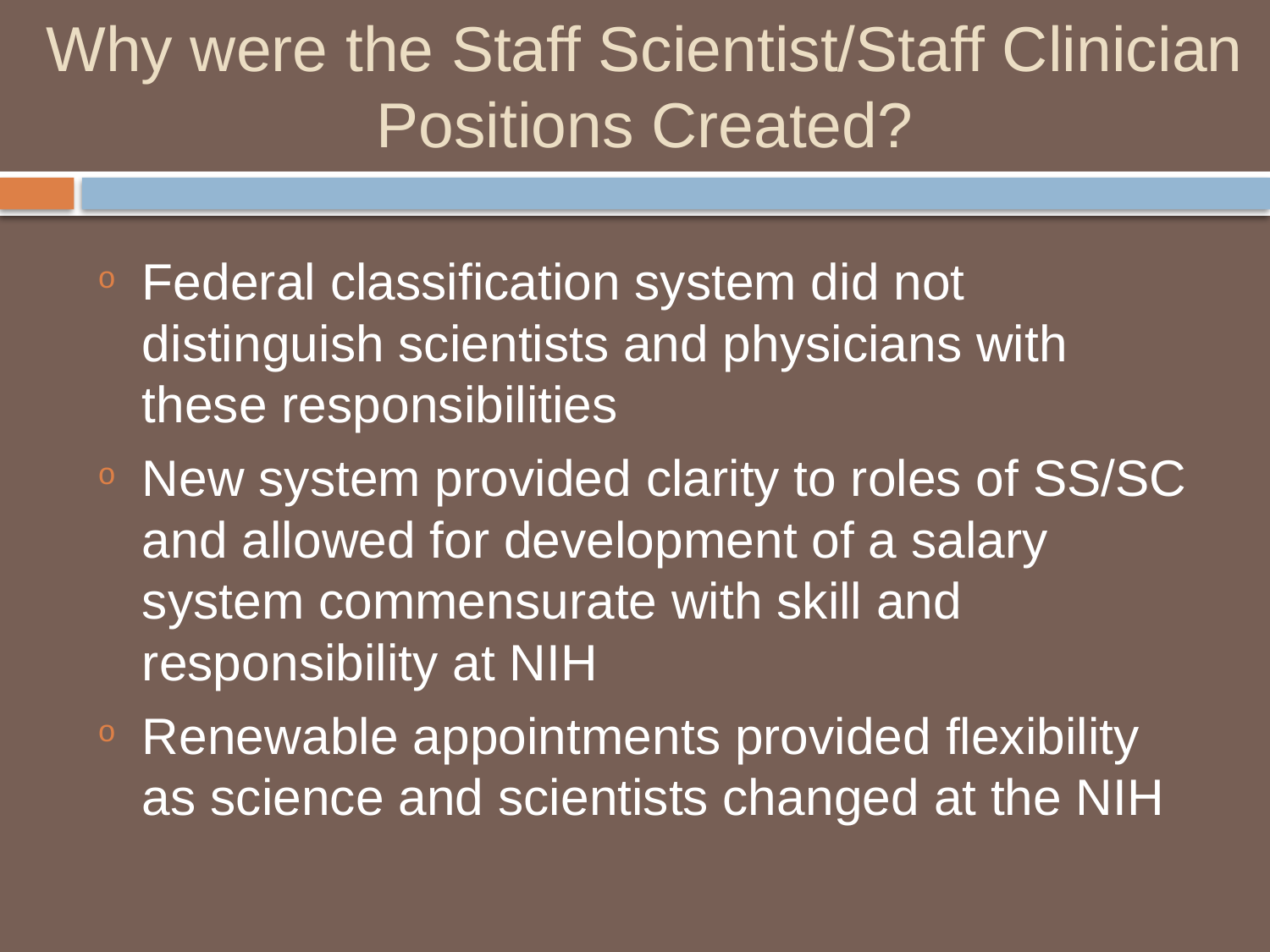

# Why were the Staff Scientist/Staff Clinician Positions Created?
Federal classification system did not distinguish scientists and physicians with these responsibilities
New system provided clarity to roles of SS/SC and allowed for development of a salary system commensurate with skill and responsibility at NIH
Renewable appointments provided flexibility as science and scientists changed at the NIH